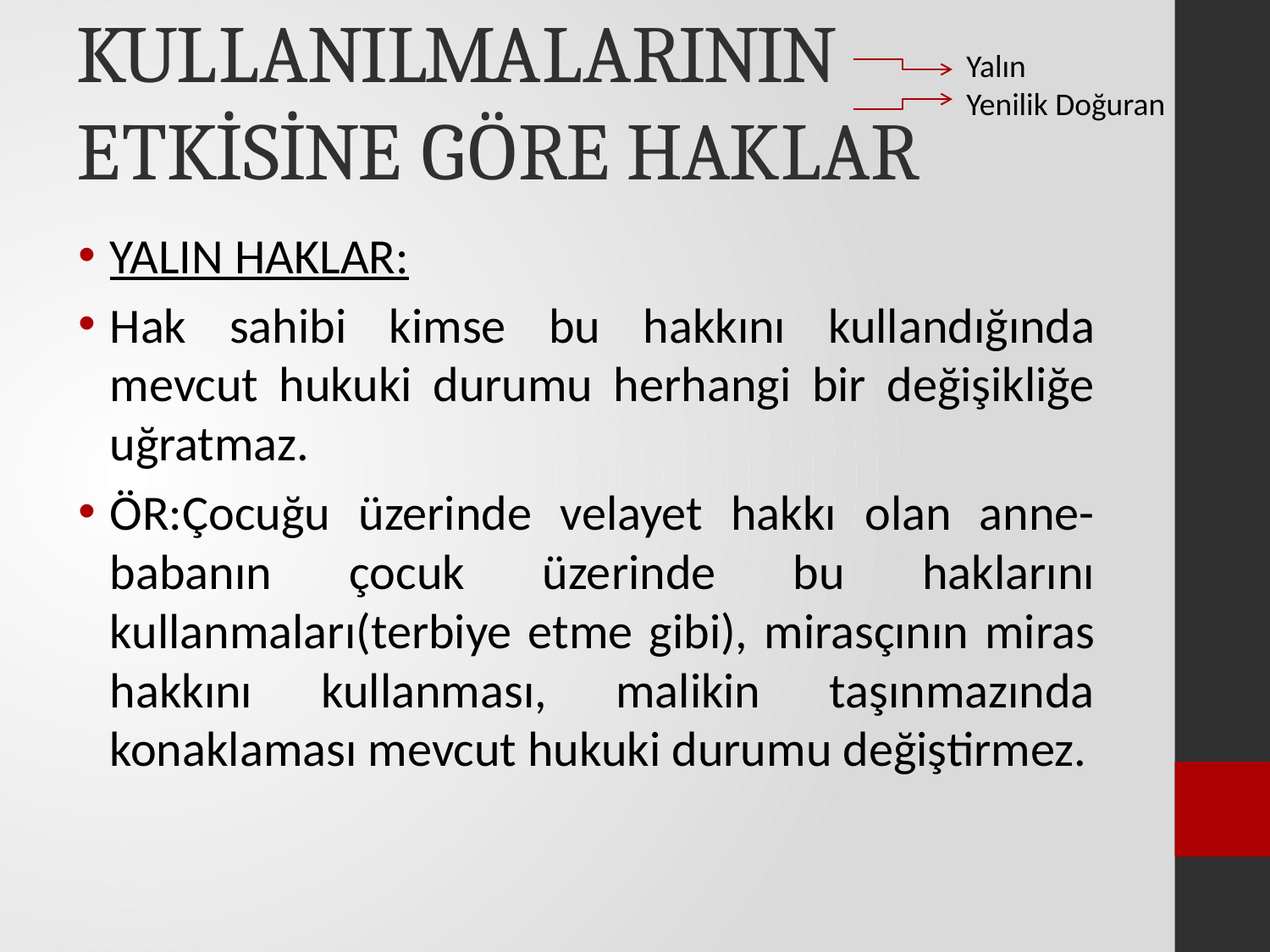

# KULLANILMALARININ ETKİSİNE GÖRE HAKLAR
Yalın
Yenilik Doğuran
YALIN HAKLAR:
Hak sahibi kimse bu hakkını kullandığında mevcut hukuki durumu herhangi bir değişikliğe uğratmaz.
ÖR:Çocuğu üzerinde velayet hakkı olan anne-babanın çocuk üzerinde bu haklarını kullanmaları(terbiye etme gibi), mirasçının miras hakkını kullanması, malikin taşınmazında konaklaması mevcut hukuki durumu değiştirmez.